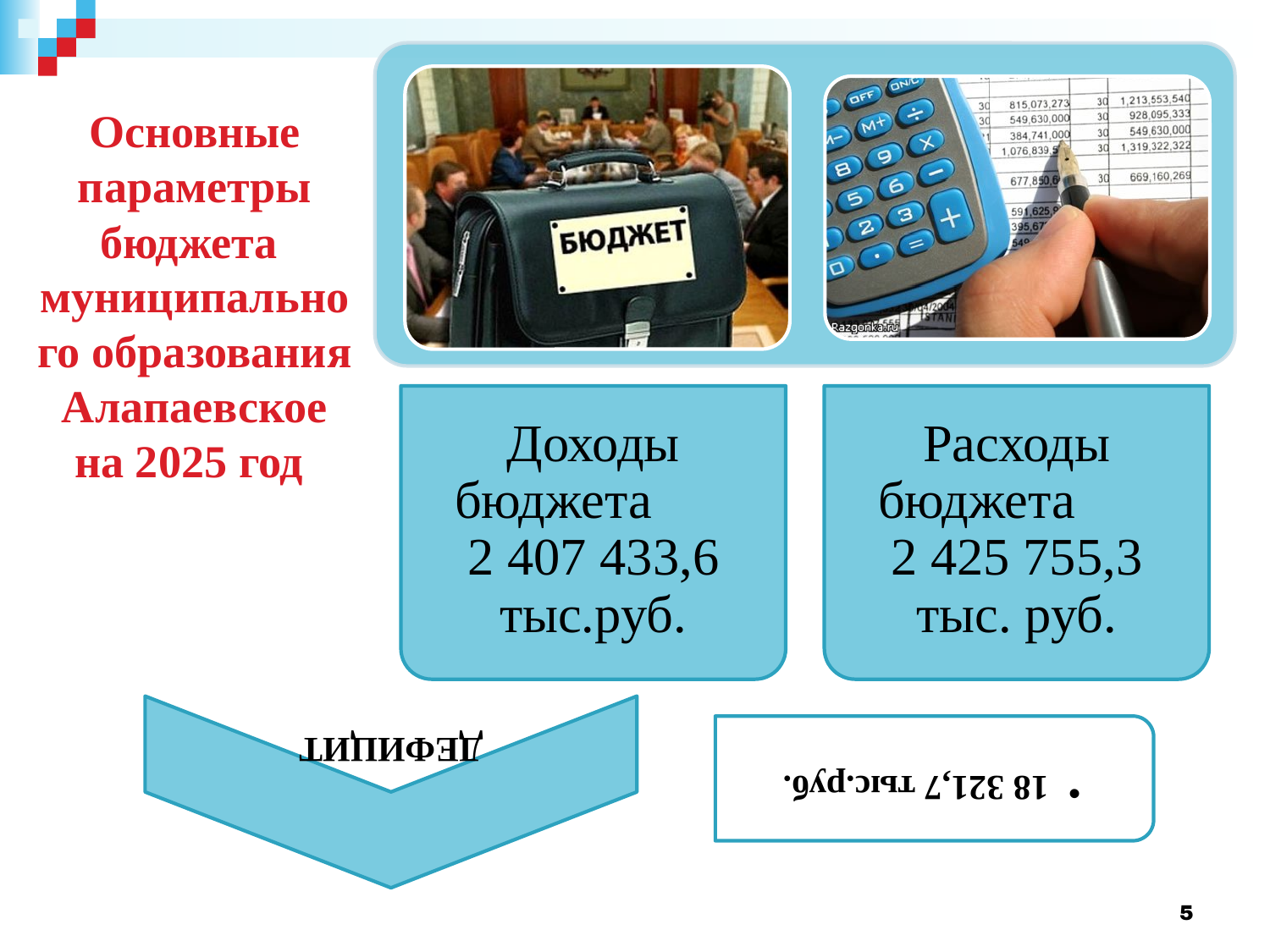

Доходы бюджета       2 407 433,6 тыс.руб.
Расходы бюджета       2 425 755,3 тыс. руб.
Основные параметры бюджета
муниципального образования Алапаевское на 2025 год

ДЕФИЦИТ
18 321,7 тыс.руб.

5